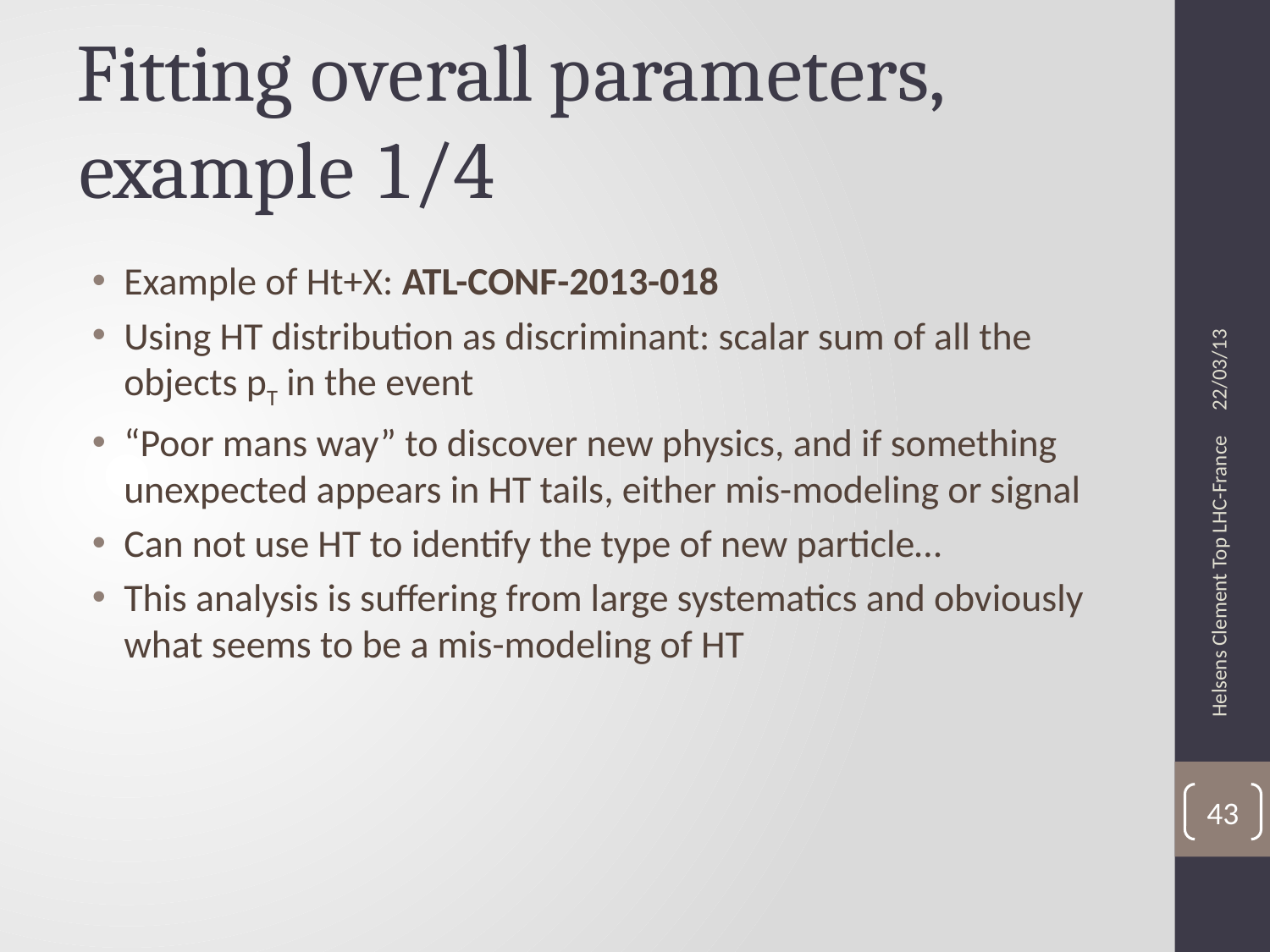

# Fitting overall parameters, example 1/4
22/03/13
Example of Ht+X: ATL-CONF-2013-018
Using HT distribution as discriminant: scalar sum of all the objects pT in the event
“Poor mans way” to discover new physics, and if something unexpected appears in HT tails, either mis-modeling or signal
Can not use HT to identify the type of new particle…
This analysis is suffering from large systematics and obviously what seems to be a mis-modeling of HT

Helsens Clement Top LHC-France
43